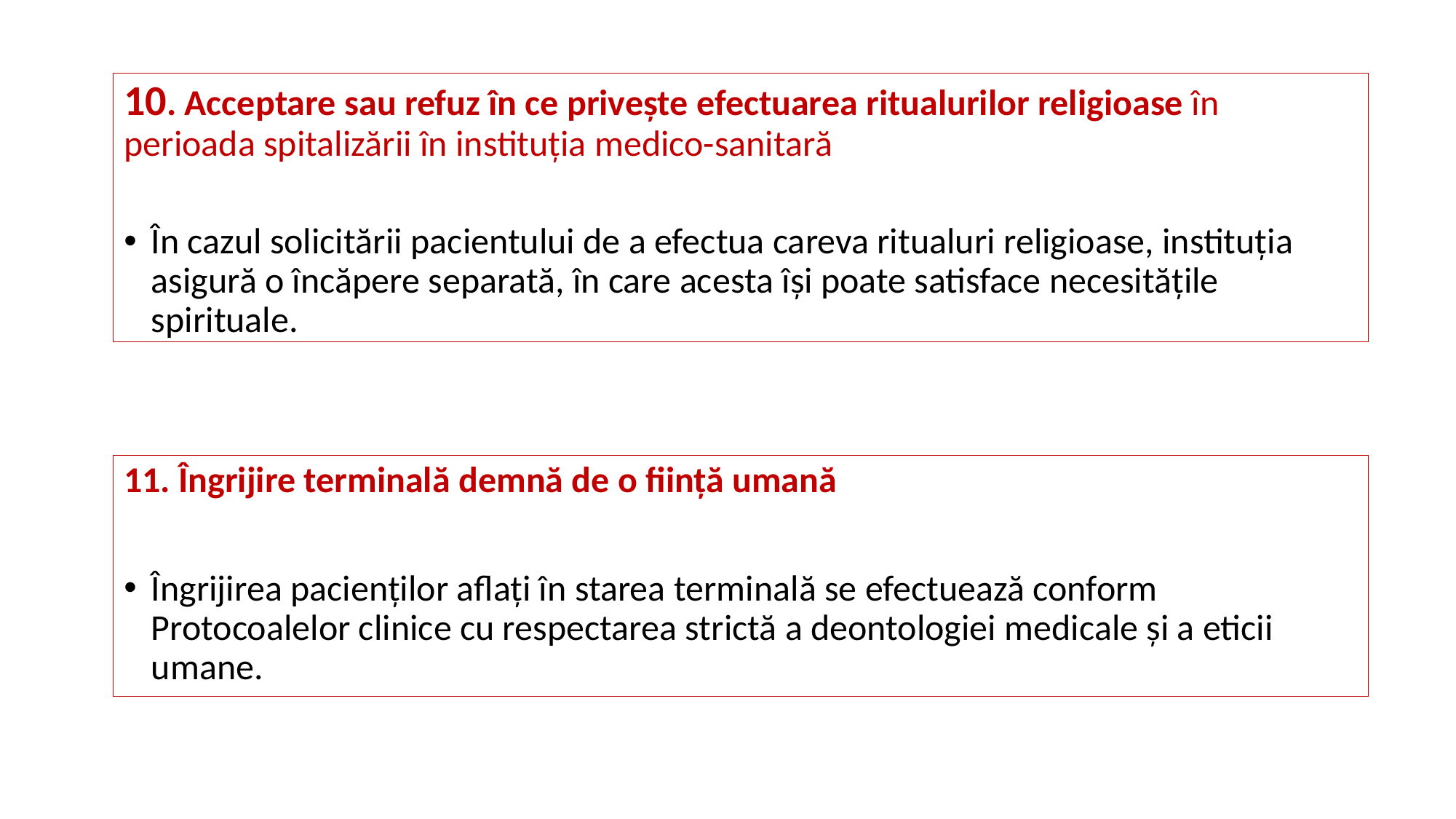

10. Acceptare sau refuz în ce privește efectuarea ritualurilor religioase în perioada spitalizării în instituția medico-sanitară
În cazul solicitării pacientului de a efectua careva ritualuri religioase, instituția asigură o încăpere separată, în care acesta își poate satisface necesitățile spirituale.

11. Îngrijire terminală demnă de o ființă umană

Îngrijirea pacienților aflați în starea terminală se efectuează conform Protocoalelor clinice cu respectarea strictă a deontologiei medicale și a eticii umane.